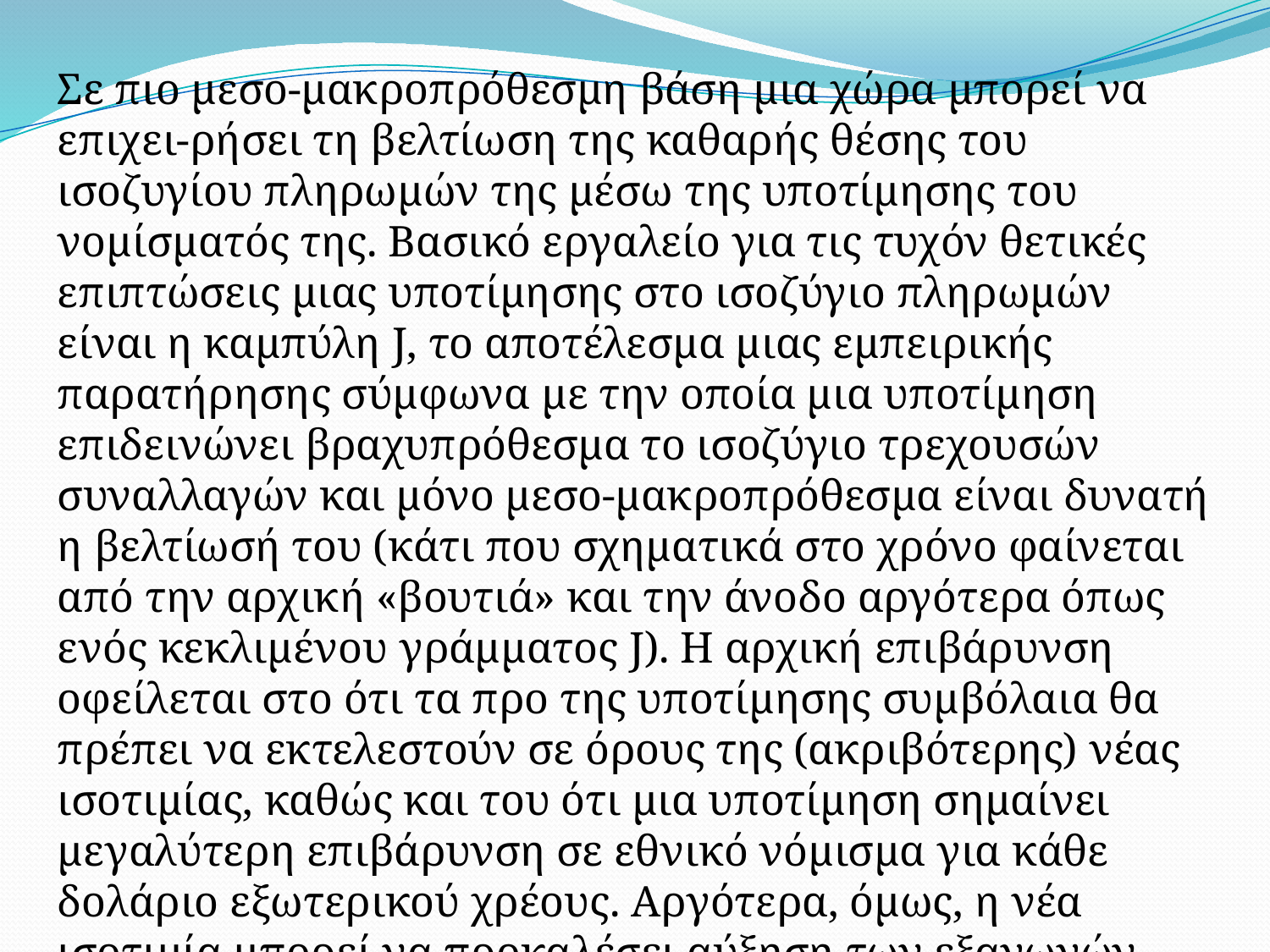

Σε πιο μεσο-μακροπρόθεσμη βάση μια χώρα μπορεί να επιχει-ρήσει τη βελτίωση της καθαρής θέσης του ισοζυγίου πληρωμών της μέσω της υποτίμησης του νομίσματός της. Βασικό εργαλείο για τις τυχόν θετικές επιπτώσεις μιας υποτίμησης στο ισοζύγιο πληρωμών είναι η καμπύλη J, το αποτέλεσμα μιας εμπειρικής παρατήρησης σύμφωνα με την οποία μια υποτίμηση επιδεινώνει βραχυπρόθεσμα το ισοζύγιο τρεχουσών συναλλαγών και μόνο μεσο-μακροπρόθεσμα είναι δυνατή η βελτίωσή του (κάτι που σχηματικά στο χρόνο φαίνεται από την αρχική «βουτιά» και την άνοδο αργότερα όπως ενός κεκλιμένου γράμματος J). Η αρχική επιβάρυνση οφείλεται στο ότι τα προ της υποτίμησης συμβόλαια θα πρέπει να εκτελεστούν σε όρους της (ακριβότερης) νέας ισοτιμίας, καθώς και του ότι μια υποτίμηση σημαίνει μεγαλύτερη επιβάρυνση σε εθνικό νόμισμα για κάθε δολάριο εξωτερικού χρέους. Αργότερα, όμως, η νέα ισοτιμία μπορεί να προκαλέσει αύξηση των εξαγωγών και μείωση των εισαγωγών μας με αποτέλεσμα τη βελτίωση του ισοζυγίου τρεχουσών συναλλαγών.